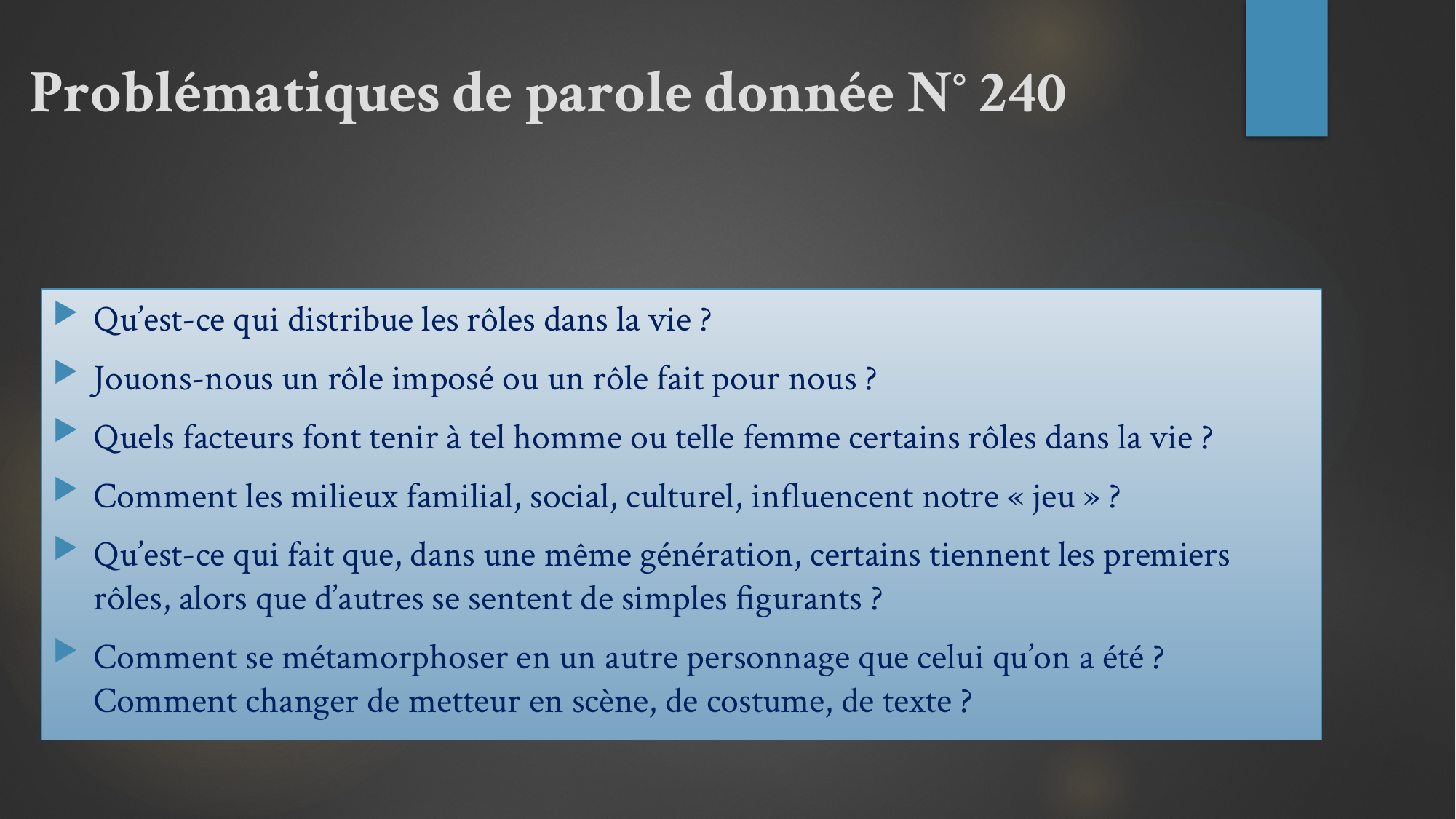

# Problématiques de parole donnée N° 240
Qu’est-ce qui distribue les rôles dans la vie ?
Jouons-nous un rôle imposé ou un rôle fait pour nous ?
Quels facteurs font tenir à tel homme ou telle femme certains rôles dans la vie ?
Comment les milieux familial, social, culturel, influencent notre « jeu » ?
Qu’est-ce qui fait que, dans une même génération, certains tiennent les premiers rôles, alors que d’autres se sentent de simples figurants ?
Comment se métamorphoser en un autre personnage que celui qu’on a été ? Comment changer de metteur en scène, de costume, de texte ?